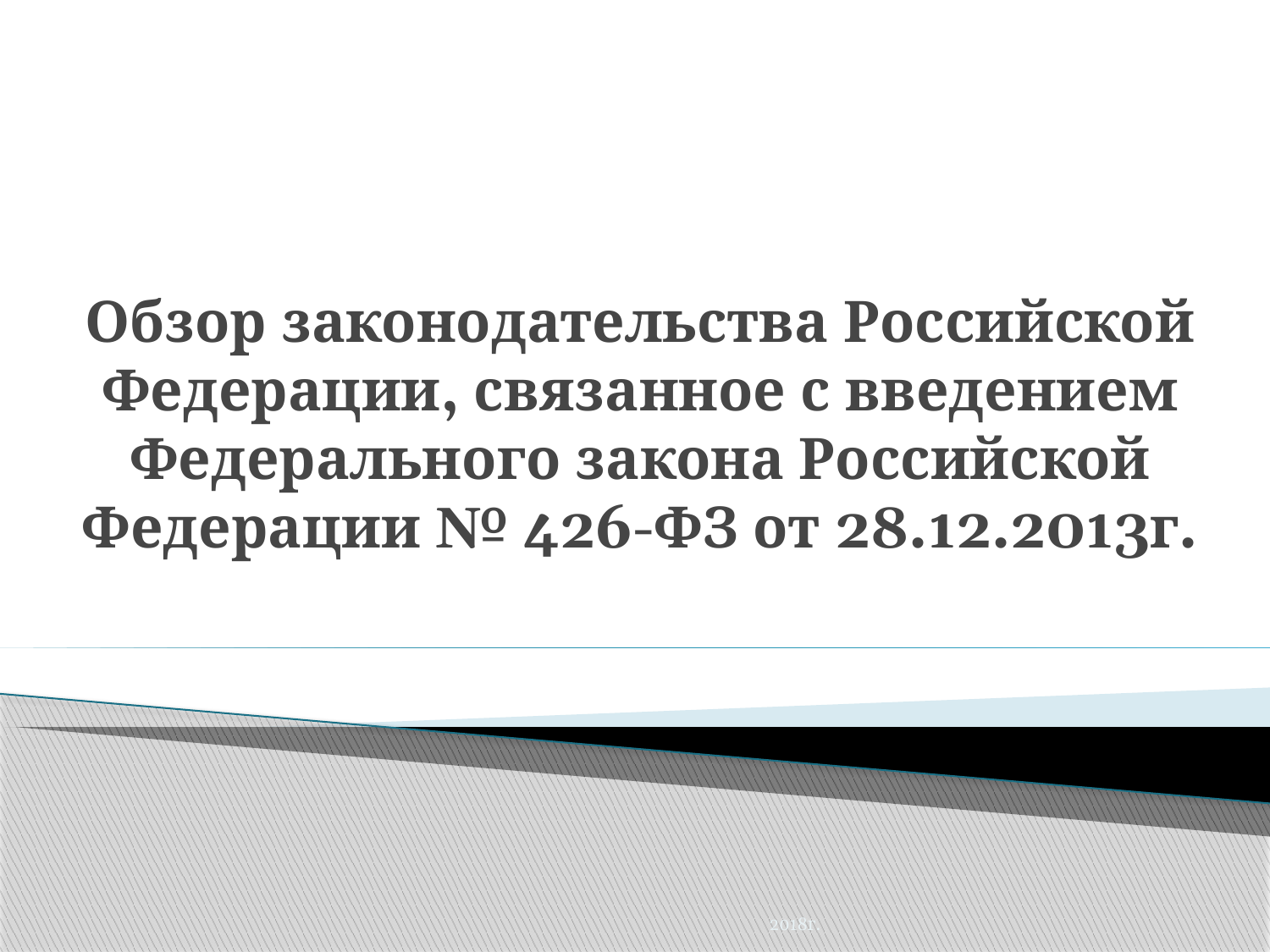

# Обзор законодательства Российской Федерации, связанное с введением Федерального закона Российской Федерации № 426-ФЗ от 28.12.2013г.
                                                                                   2018г.